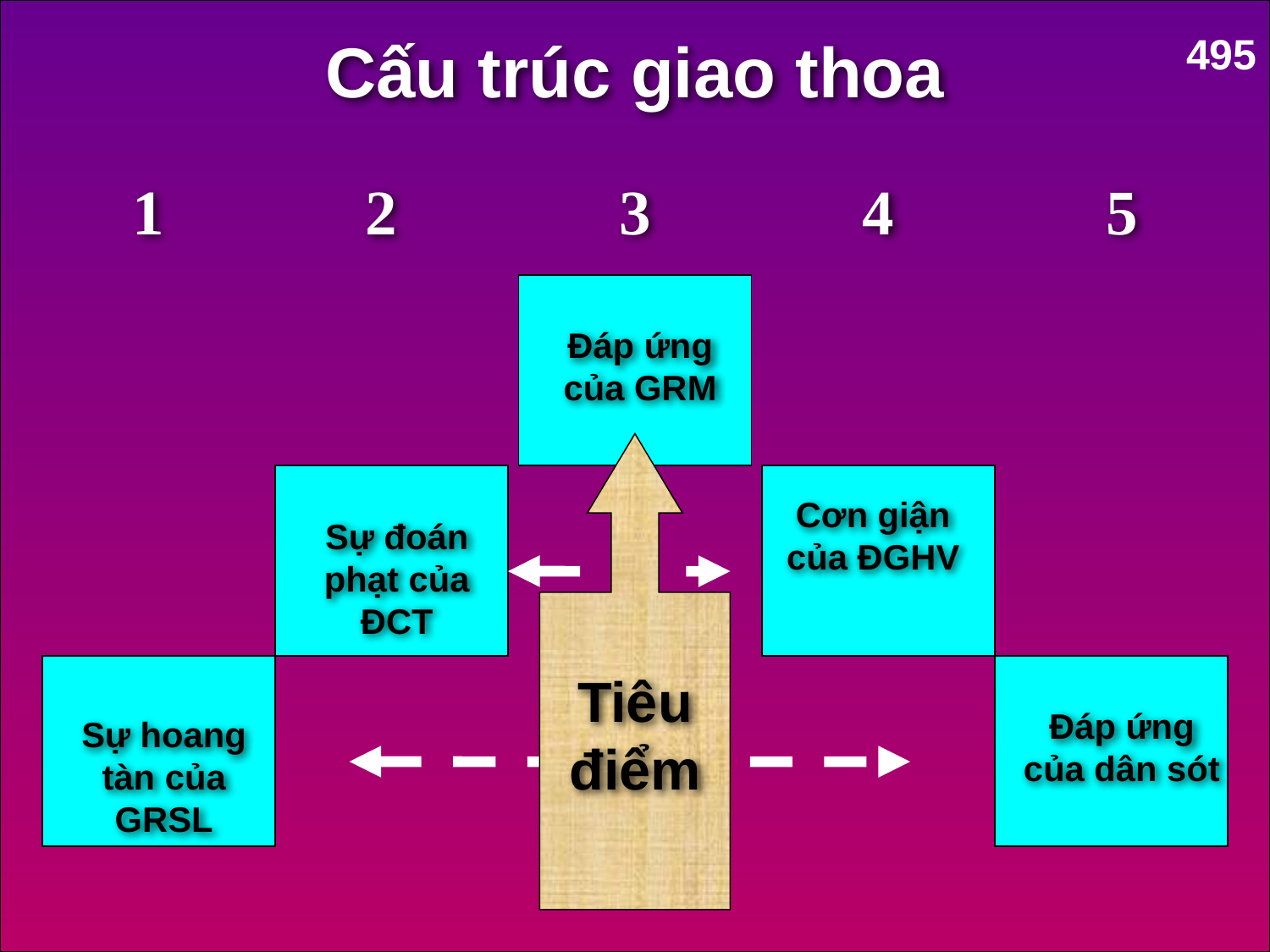

Cấu trúc giao thoa
495
1
2
3
4
5

Đáp ứng của GRM

Tiêu điểm

Cơn giận của ĐGHV
Sự đoán phạt của ĐCT

Đáp ứng của dân sót
Sự hoang tàn của GRSL